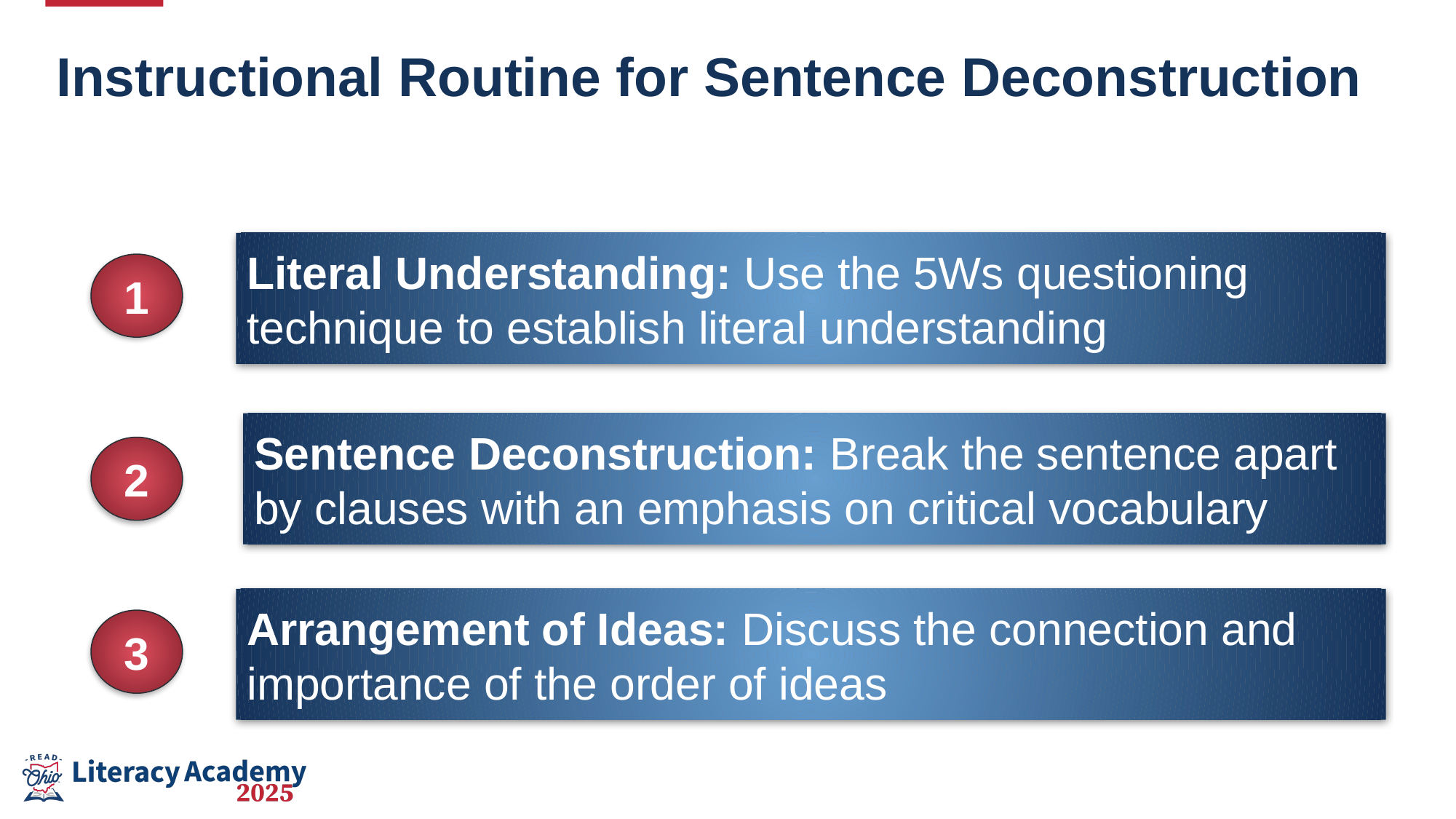

# Instructional Routine for Sentence Deconstruction
Literal Understanding: Use the 5Ws questioning technique to establish literal understanding
1
Sentence Deconstruction: Break the sentence apart by clauses with an emphasis on critical vocabulary
2
Arrangement of Ideas: Discuss the connection and importance of the order of ideas
3